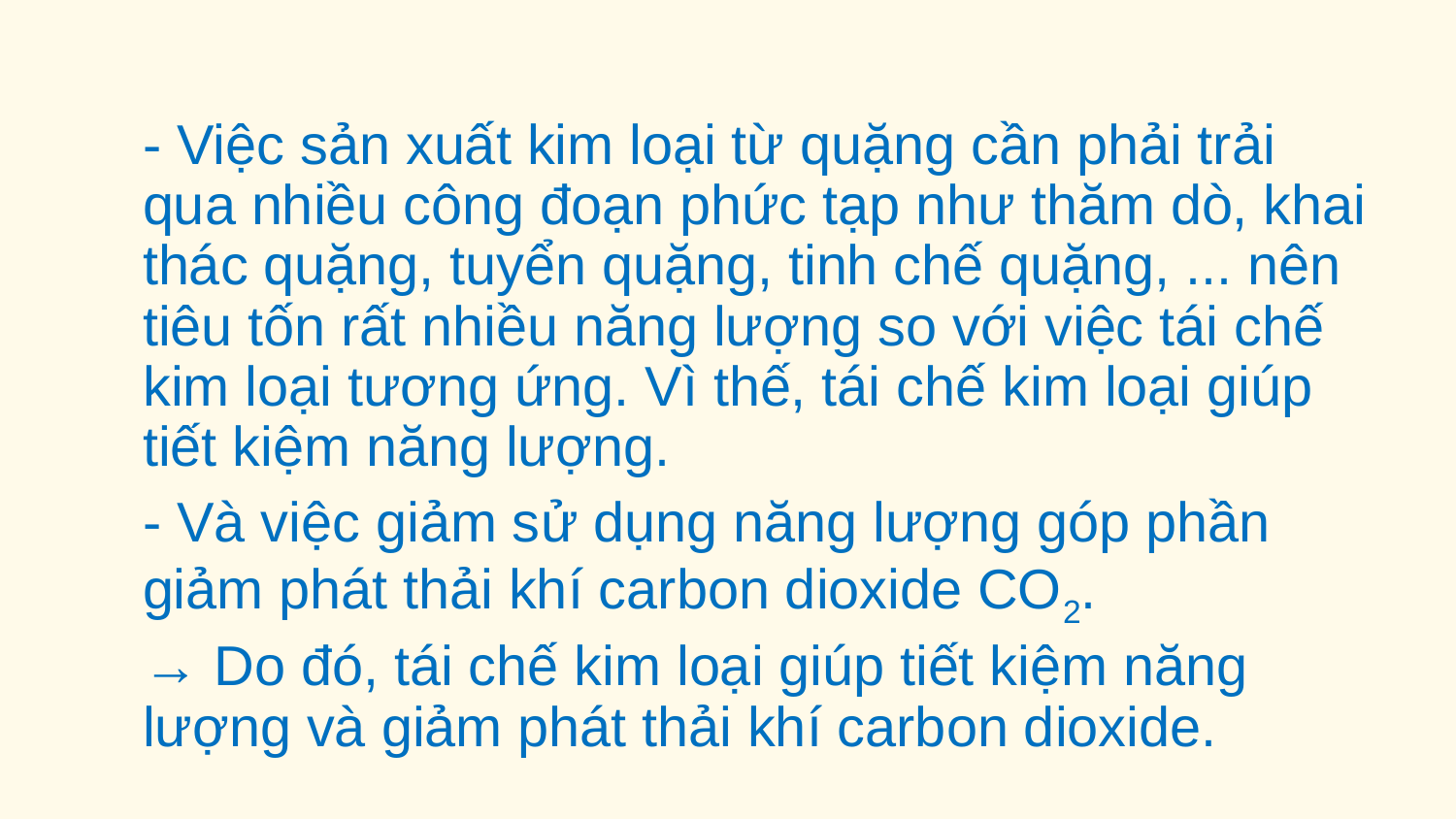

- Việc sản xuất kim loại từ quặng cần phải trải qua nhiều công đoạn phức tạp như thăm dò, khai thác quặng, tuyển quặng, tinh chế quặng, ... nên tiêu tốn rất nhiều năng lượng so với việc tái chế kim loại tương ứng. Vì thế, tái chế kim loại giúp tiết kiệm năng lượng.
- Và việc giảm sử dụng năng lượng góp phần giảm phát thải khí carbon dioxide CO2.
→ Do đó, tái chế kim loại giúp tiết kiệm năng lượng và giảm phát thải khí carbon dioxide.